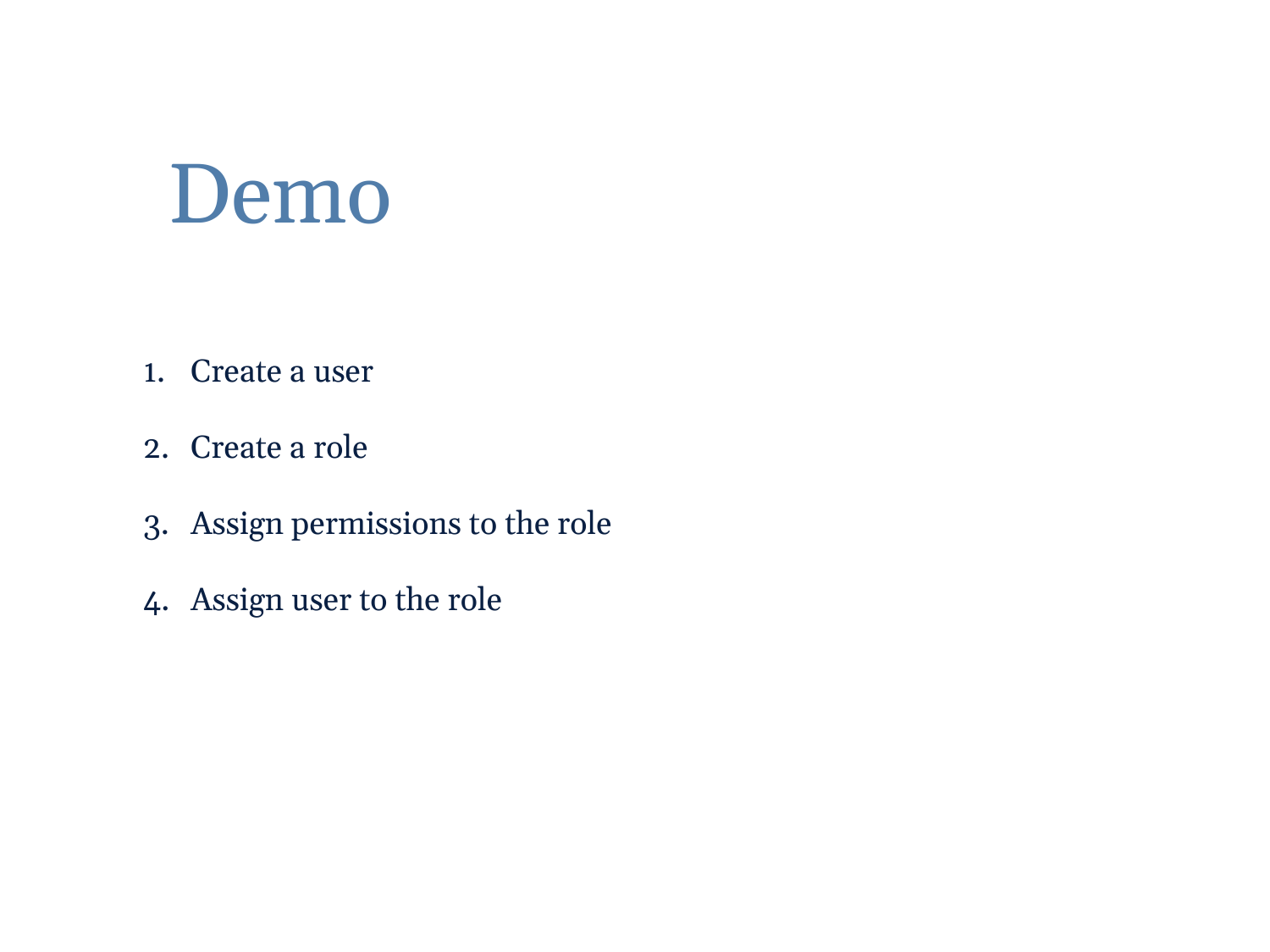

Demo
Create a user
Create a role
Assign permissions to the role
Assign user to the role